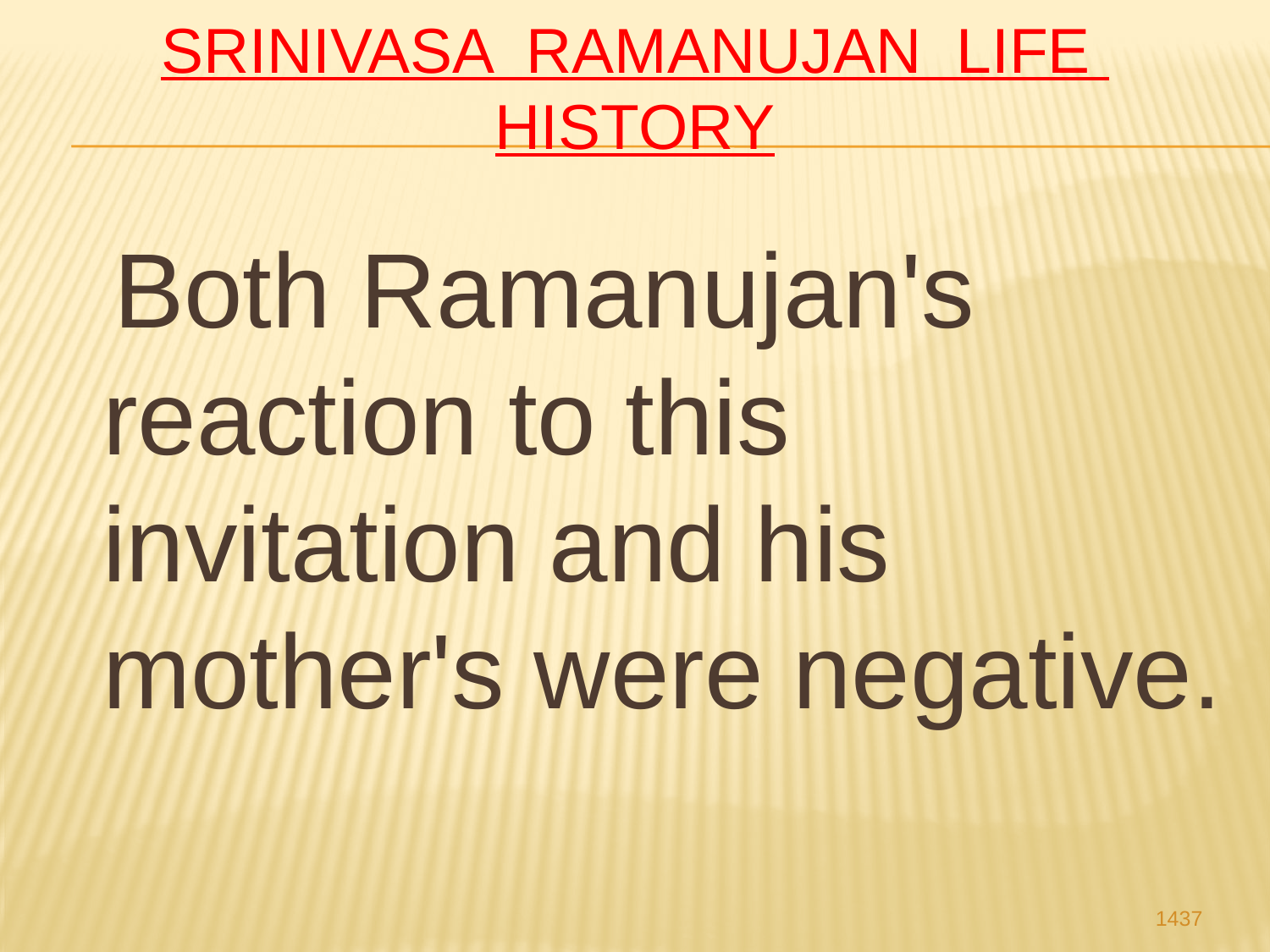

# Srinivasa  Ramanujan  life  history
  Both Ramanujan's reaction to this invitation and his mother's were negative.

1437